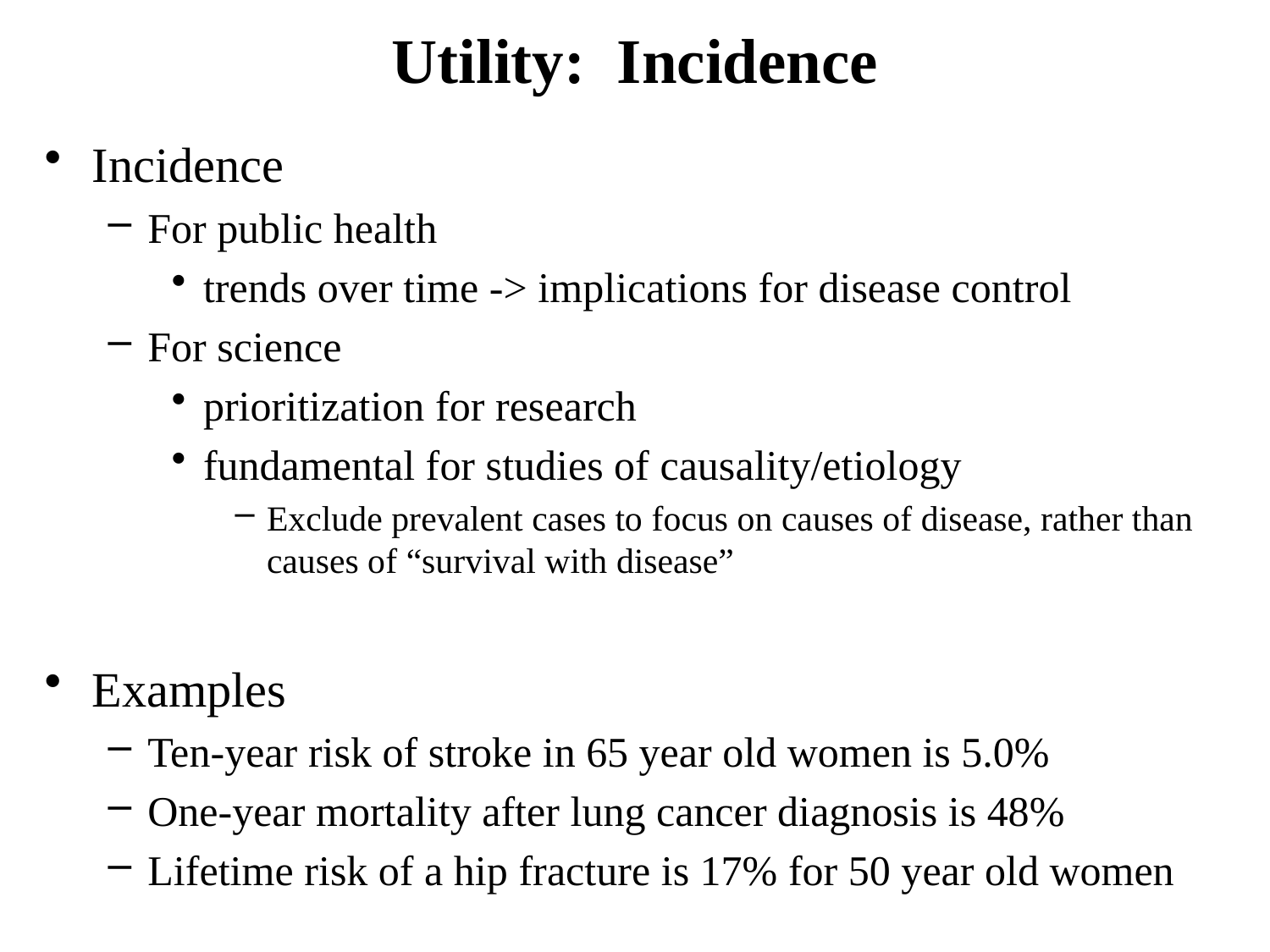

# Utility:  Incidence
Incidence
For public health
trends over time -> implications for disease control
For science
prioritization for research
fundamental for studies of causality/etiology
Exclude prevalent cases to focus on causes of disease, rather than causes of “survival with disease”

Examples
Ten-year risk of stroke in 65 year old women is 5.0%
One-year mortality after lung cancer diagnosis is 48%
Lifetime risk of a hip fracture is 17% for 50 year old women